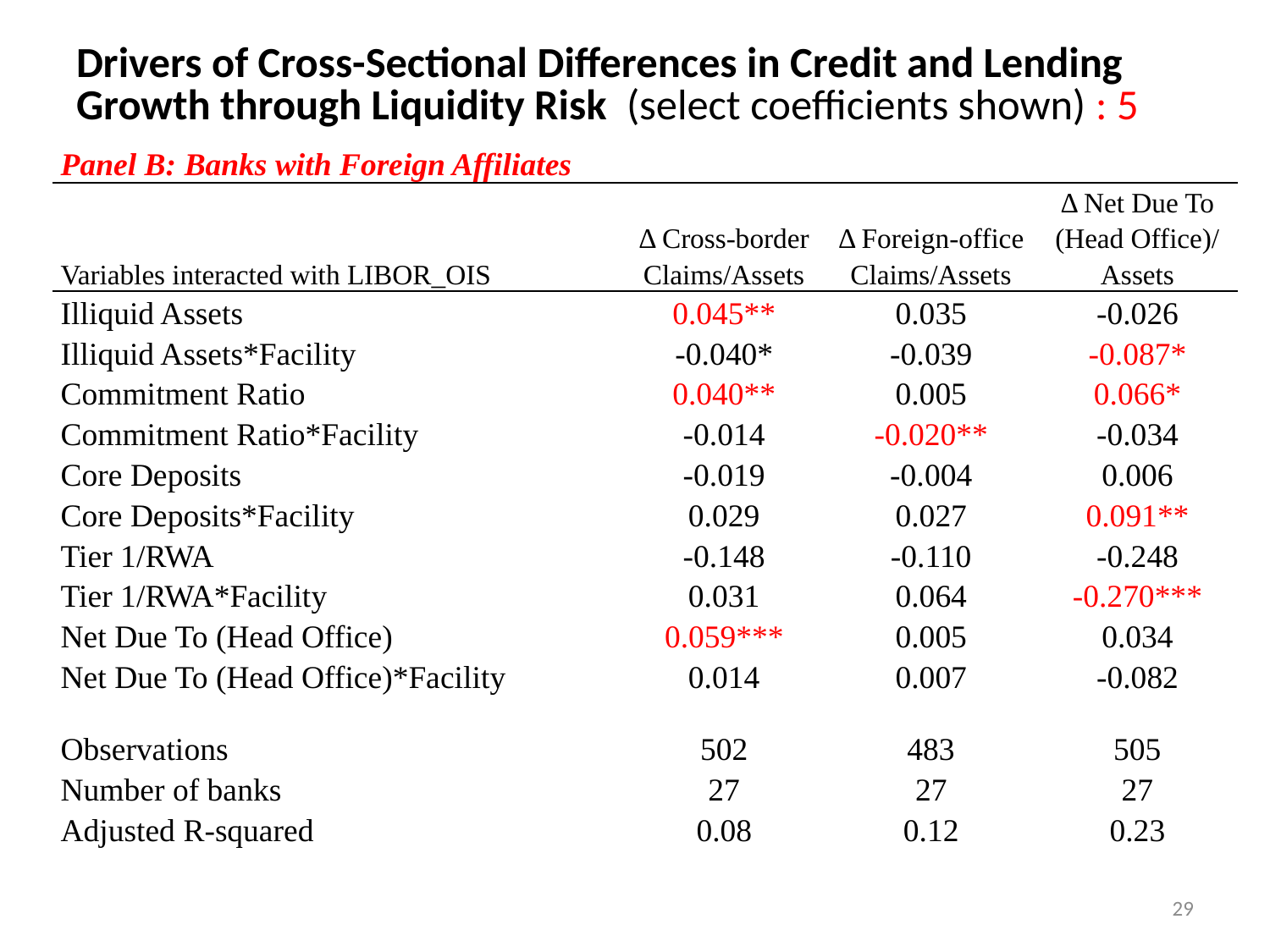

Drivers of Cross-Sectional Differences in Credit and Lending Growth through Liquidity Risk  (select coefficients shown) : 5
| Panel B: Banks with Foreign Affiliates |  |  |  |
| --- | --- | --- | --- |
| Variables interacted with LIBOR\_OIS | Δ Cross-border Claims/Assets | Δ Foreign-office Claims/Assets | Δ Net Due To (Head Office)/ Assets |
| Illiquid Assets | 0.045\*\* | 0.035 | -0.026 |
| Illiquid Assets\*Facility | -0.040\* | -0.039 | -0.087\* |
| Commitment Ratio | 0.040\*\* | 0.005 | 0.066\* |
| Commitment Ratio\*Facility | -0.014 | -0.020\*\* | -0.034 |
| Core Deposits | -0.019 | -0.004 | 0.006 |
| Core Deposits\*Facility | 0.029 | 0.027 | 0.091\*\* |
| Tier 1/RWA | -0.148 | -0.110 | -0.248 |
| Tier 1/RWA\*Facility | 0.031 | 0.064 | -0.270\*\*\* |
| Net Due To (Head Office) | 0.059\*\*\* | 0.005 | 0.034 |
| Net Due To (Head Office)\*Facility | 0.014 | 0.007 | -0.082 |
|  |  |  |  |
| Observations | 502 | 483 | 505 |
| Number of banks | 27 | 27 | 27 |
| Adjusted R-squared | 0.08 | 0.12 | 0.23 |
29